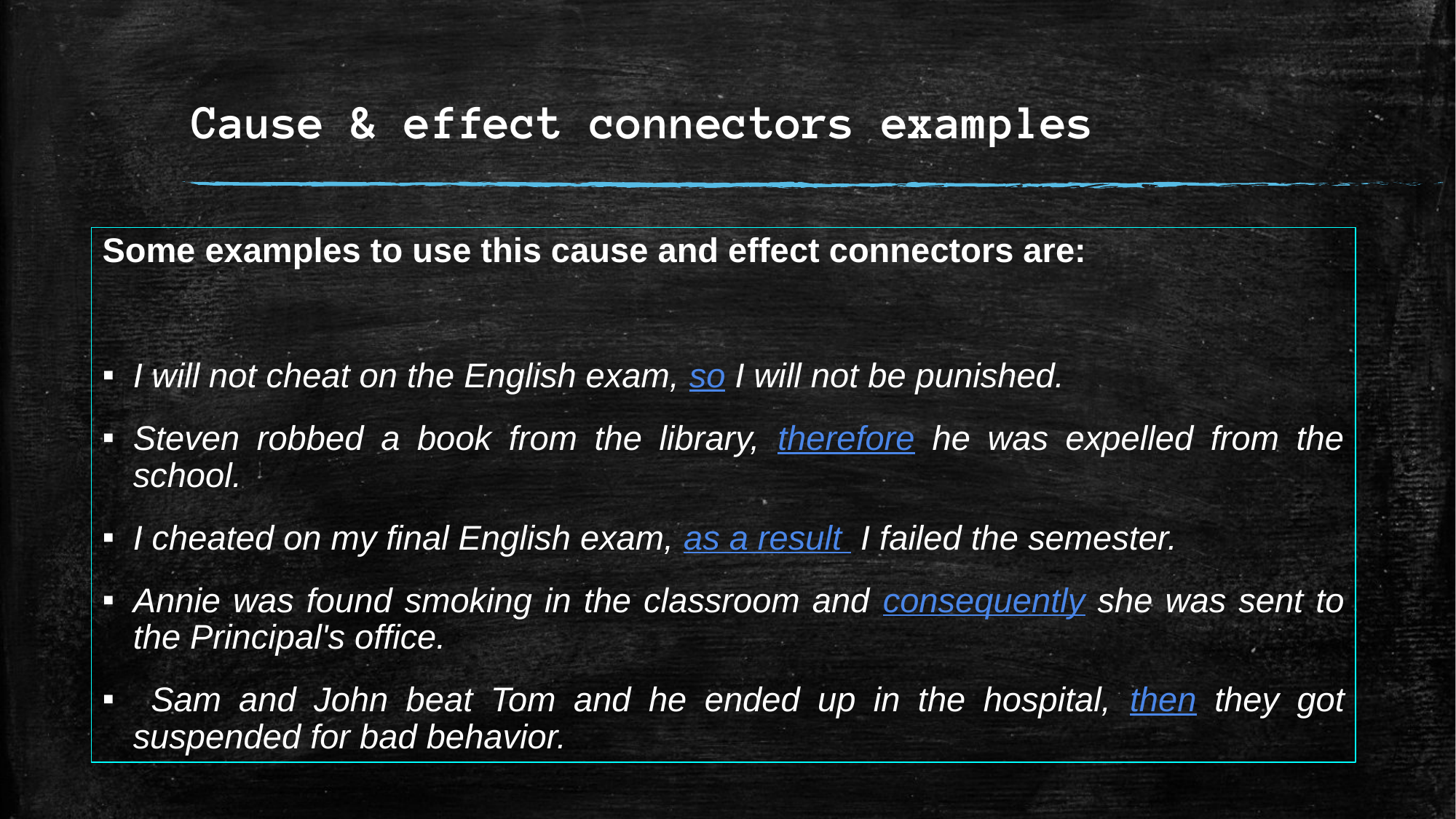

# Cause & effect connectors examples
Some examples to use this cause and effect connectors are:

I will not cheat on the English exam, so I will not be punished.
Steven robbed a book from the library, therefore he was expelled from the school.
I cheated on my final English exam, as a result  I failed the semester.
Annie was found smoking in the classroom and consequently she was sent to the Principal's office.
 Sam and John beat Tom and he ended up in the hospital, then they got suspended for bad behavior.